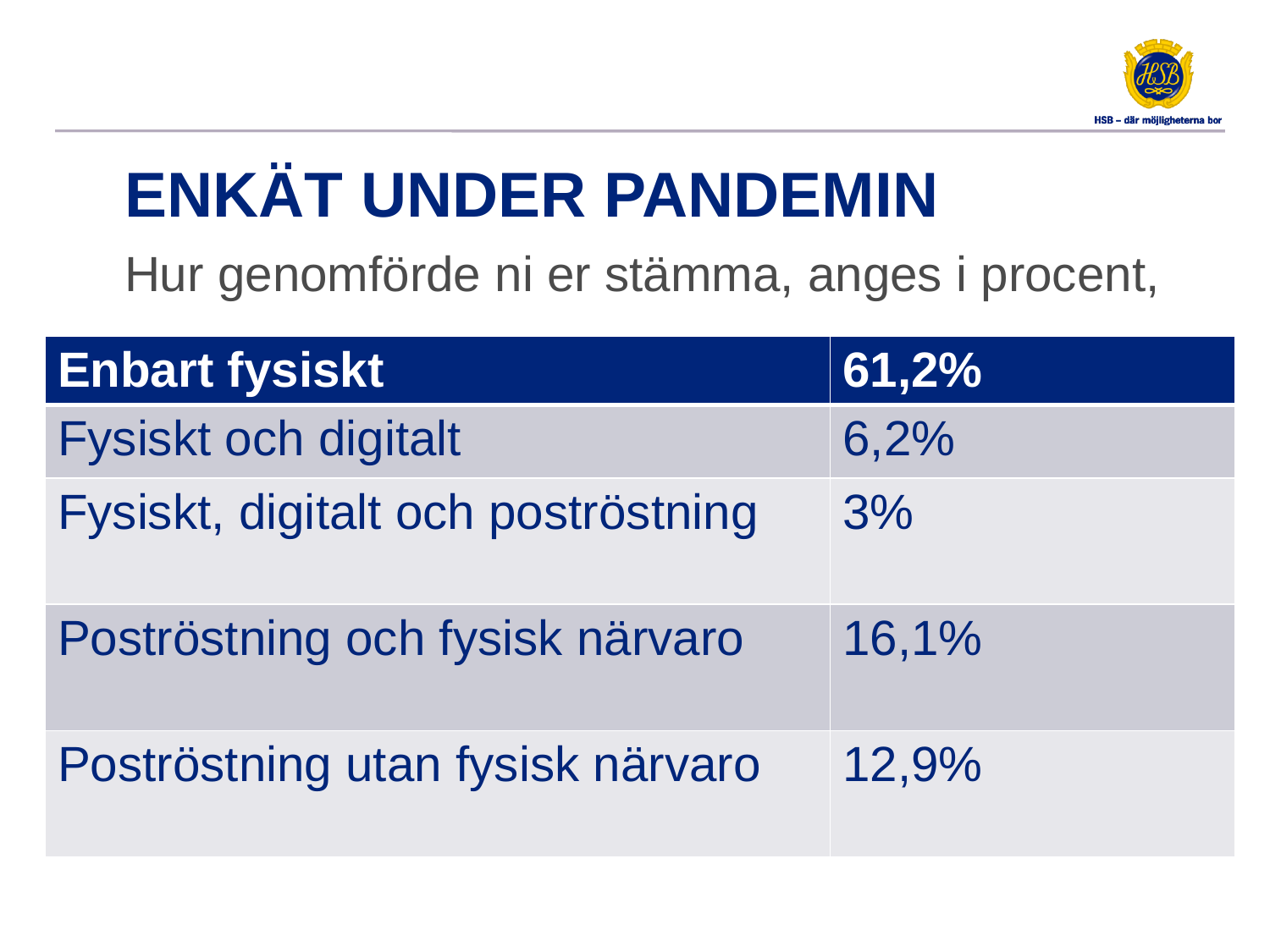

# ENKÄT under pandemin
Hur genomförde ni er stämma, anges i procent,

| Enbart fysiskt | 61,2% |
| --- | --- |
| Fysiskt och digitalt | 6,2% |
| Fysiskt, digitalt och poströstning | 3% |
| Poströstning och fysisk närvaro | 16,1% |
| Poströstning utan fysisk närvaro | 12,9% |